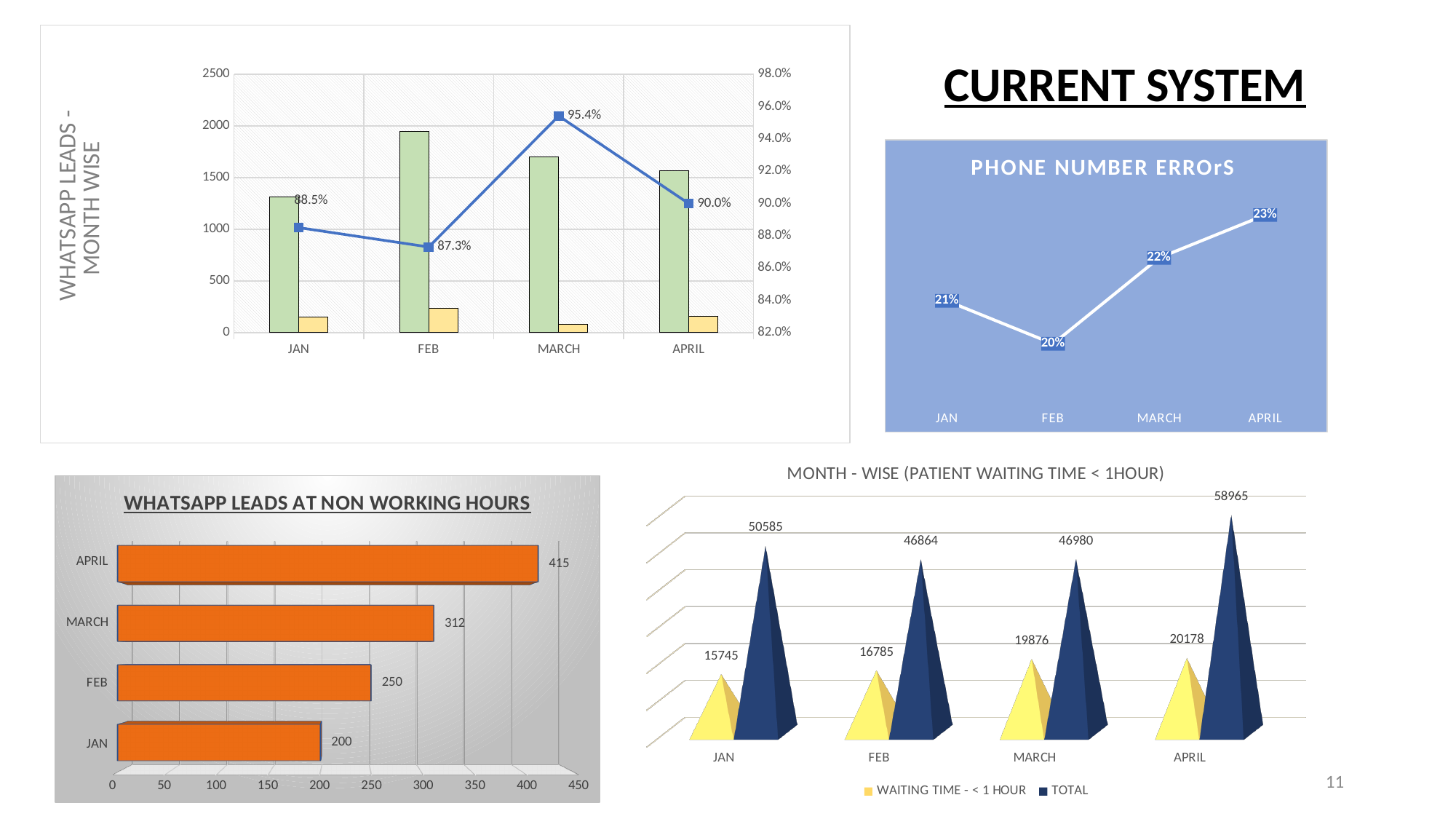

### Chart: WHATSAPP LEADS - MONTH WISE

| Category | TOTAL LEADS | CONVERTED LEADS | LOSS OF LEADS  |
|---|---|---|---|
| JAN | 1313.0 | 151.0 | 0.884996191926885 |
| FEB | 1948.0 | 232.0 | 0.873015873015873 |
| MARCH | 1704.0 | 78.0 | 0.954225352112676 |
| APRIL | 1569.0 | 156.9 | 0.9 |
CURRENT SYSTEM

### Chart: PHONE NUMBER ERROrS

| Category | PHONE NUMBER ERROS  |
|---|---|
| JAN | 0.21 |
| FEB | 0.2 |
| MARCH | 0.22 |
| APRIL | 0.23 |

[unsupported chart]

[unsupported chart]

11